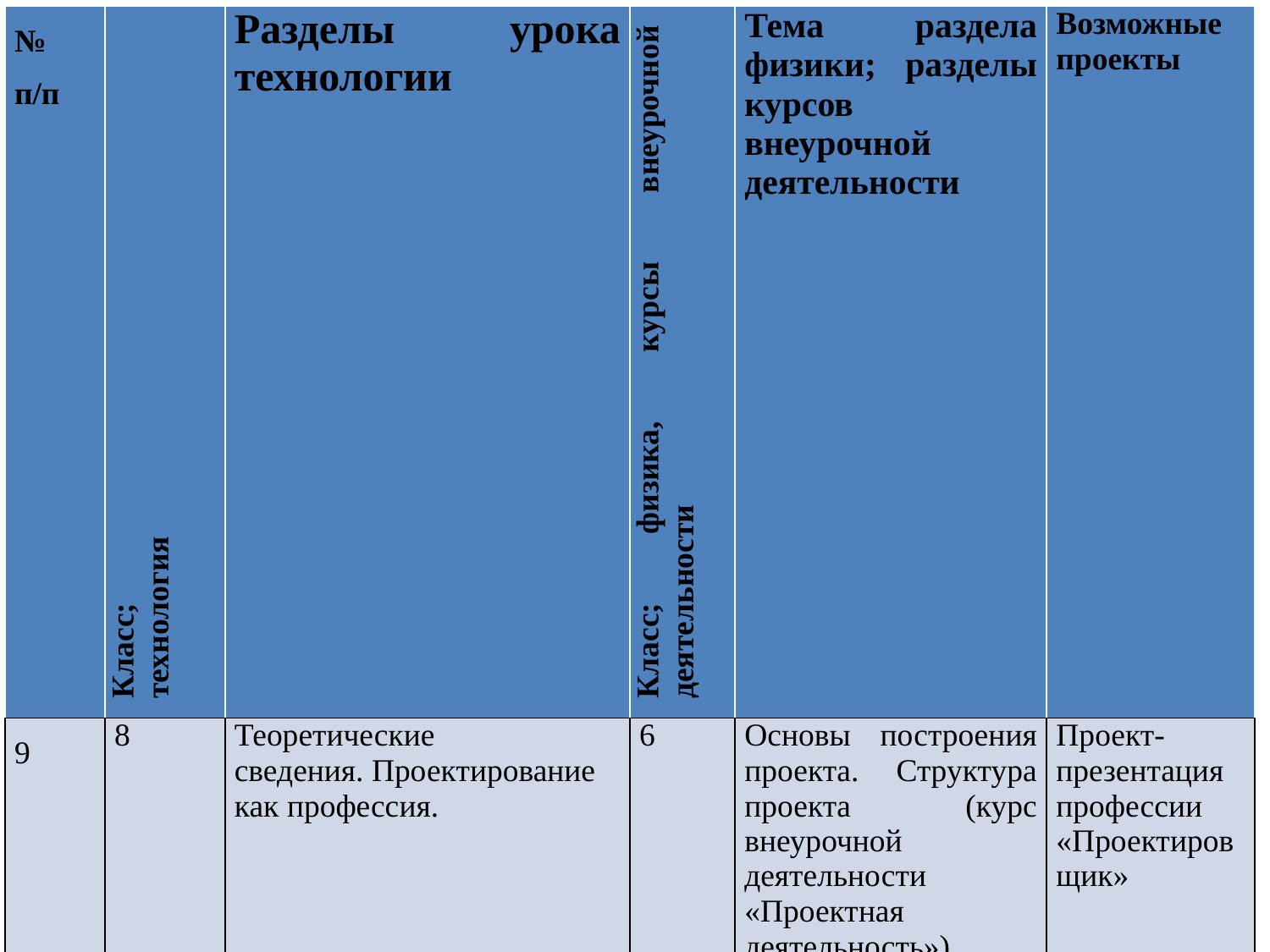

| № п/п | Класс; технология | Разделы урока технологии | Класс; физика, курсы внеурочной деятельности | Тема раздела физики; разделы курсов внеурочной деятельности | Возможные проекты |
| --- | --- | --- | --- | --- | --- |
| 9 | 8 | Теоретические сведения. Проектирование как профессия. | 6 | Основы построения проекта. Структура проекта (курс внеурочной деятельности «Проектная деятельность») | Проект-презентация профессии «Проектировщик» |
| 10 | 8 | Последовательность проектирования. | 6 | Этапы работы над проектом (курс внеурочной деятельности «Проектная деятельность») |  |